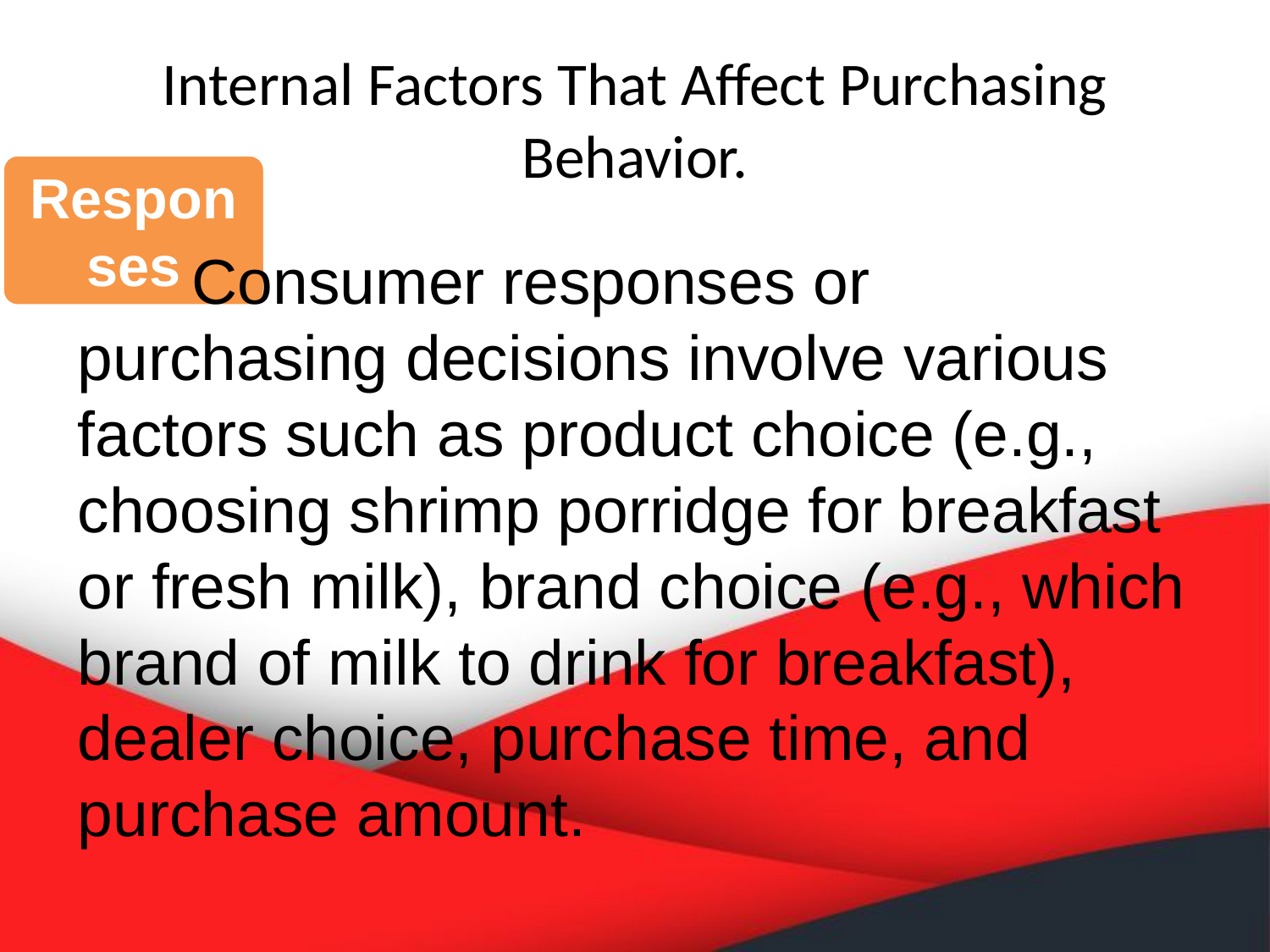

# Internal Factors That Affect Purchasing Behavior.

Responses
	Consumer responses or purchasing decisions involve various factors such as product choice (e.g., choosing shrimp porridge for breakfast or fresh milk), brand choice (e.g., which brand of milk to drink for breakfast), dealer choice, purchase time, and purchase amount.